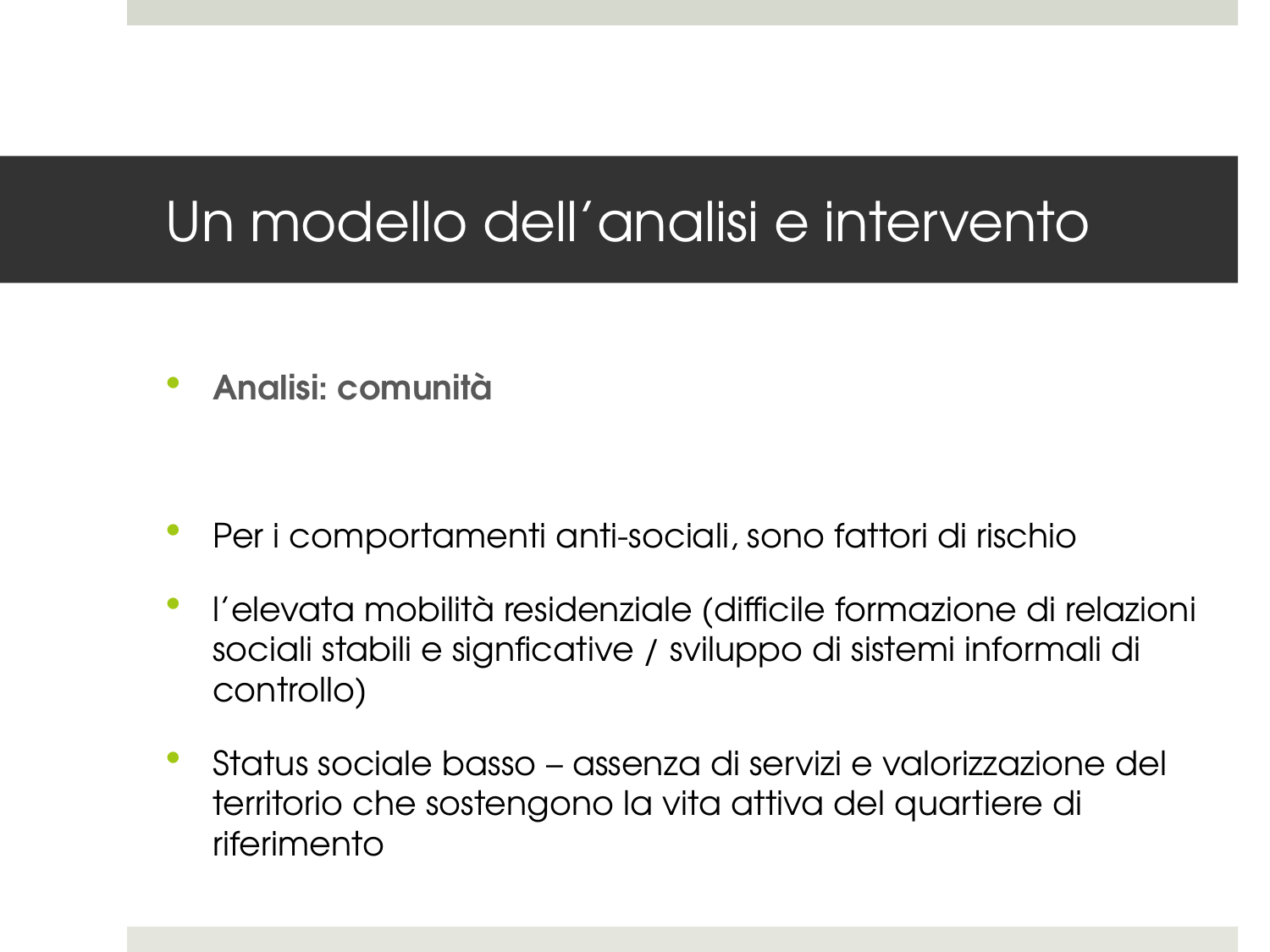

# Un modello dell’analisi e intervento
Analisi: comunità

Per i comportamenti anti-sociali, sono fattori di rischio
l’elevata mobilità residenziale (difficile formazione di relazioni sociali stabili e signficative / sviluppo di sistemi informali di controllo)
Status sociale basso – assenza di servizi e valorizzazione del territorio che sostengono la vita attiva del quartiere di riferimento